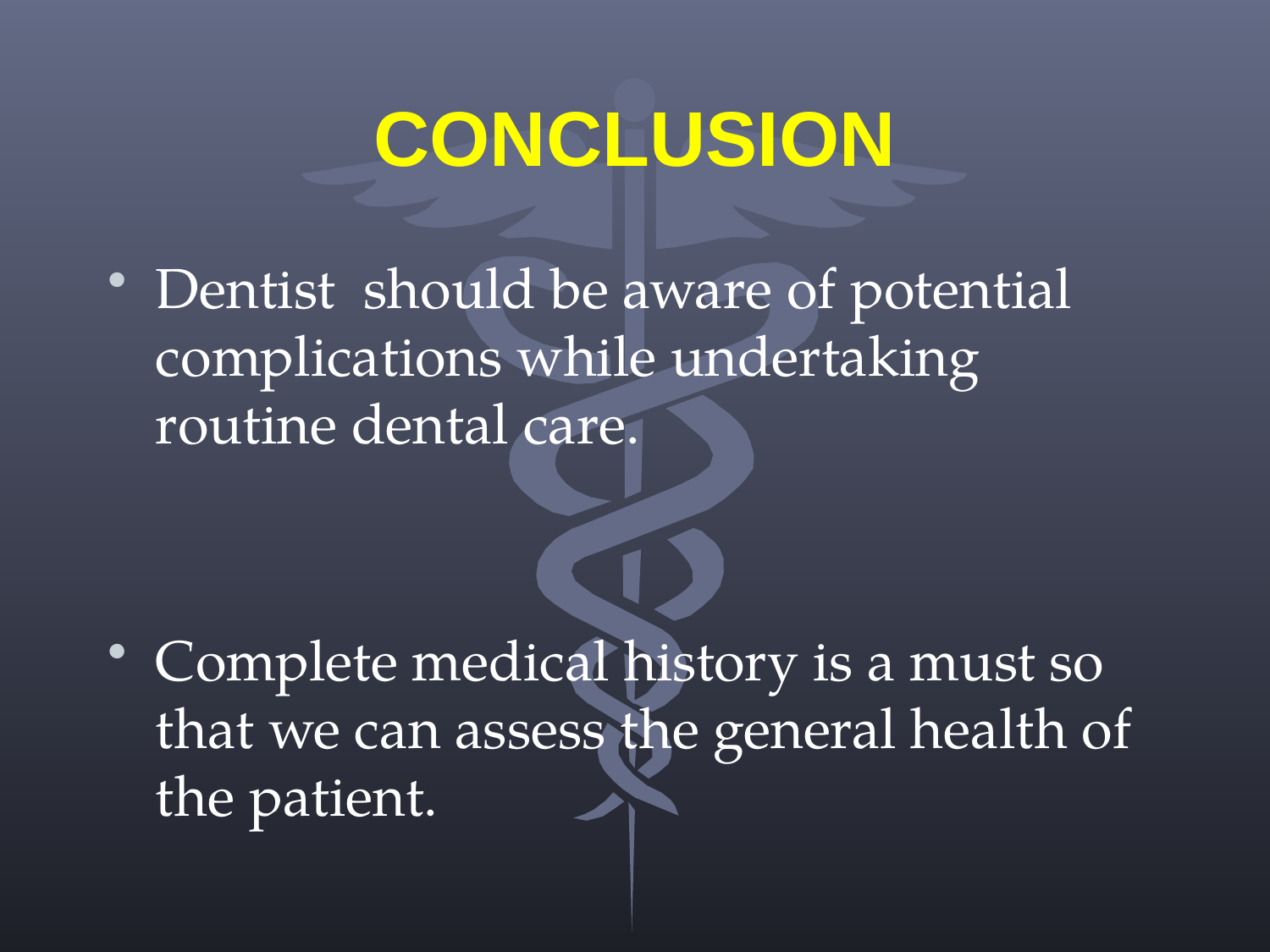

# CONCLUSION
Dentist  should be aware of potential complications while undertaking routine dental care.

Complete medical history is a must so that we can assess the general health of the patient.